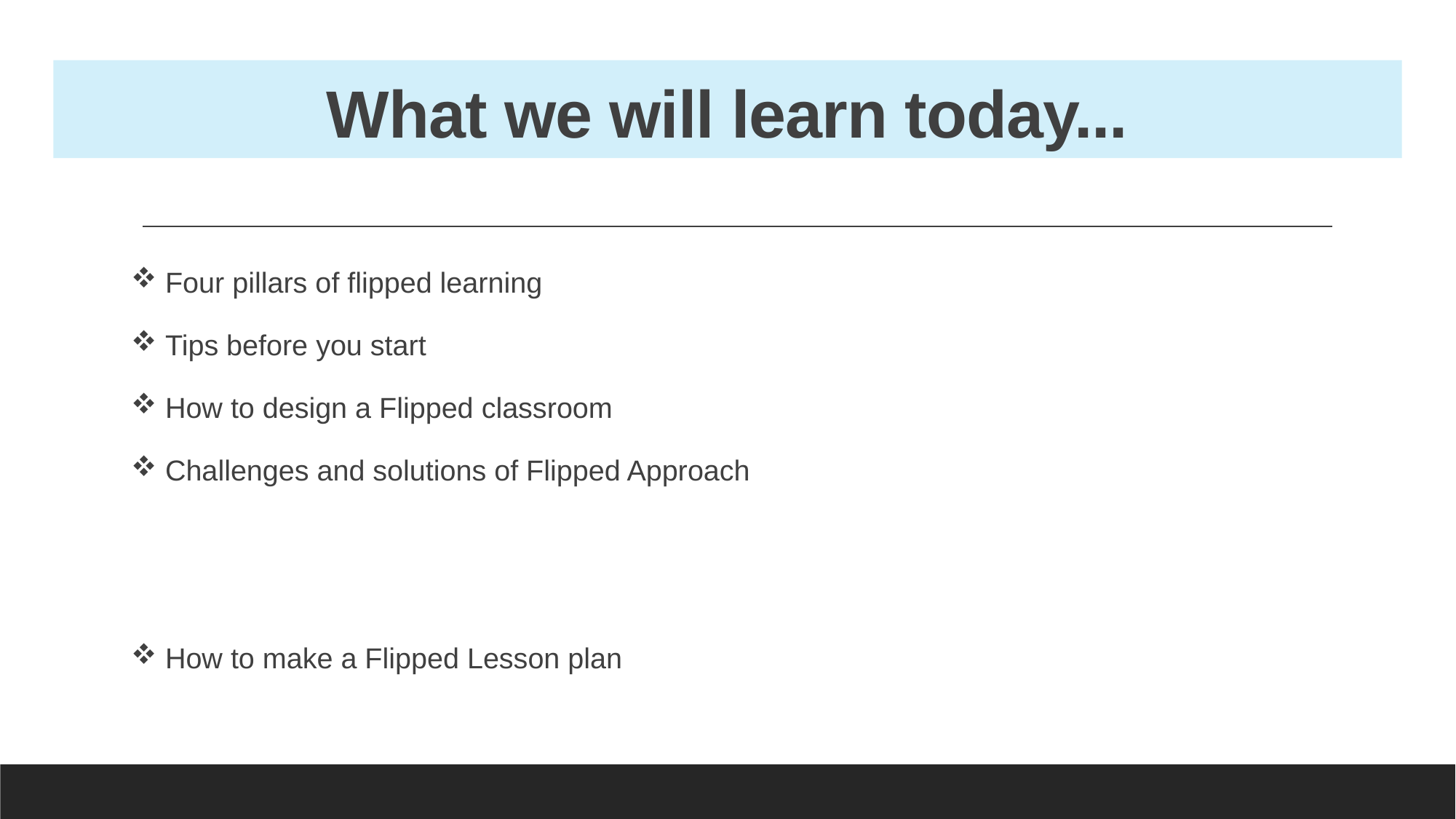

# What we will learn today...
 Four pillars of flipped learning
 Tips before you start
 How to design a Flipped classroom
 Challenges and solutions of Flipped Approach

 How to make a Flipped Lesson plan